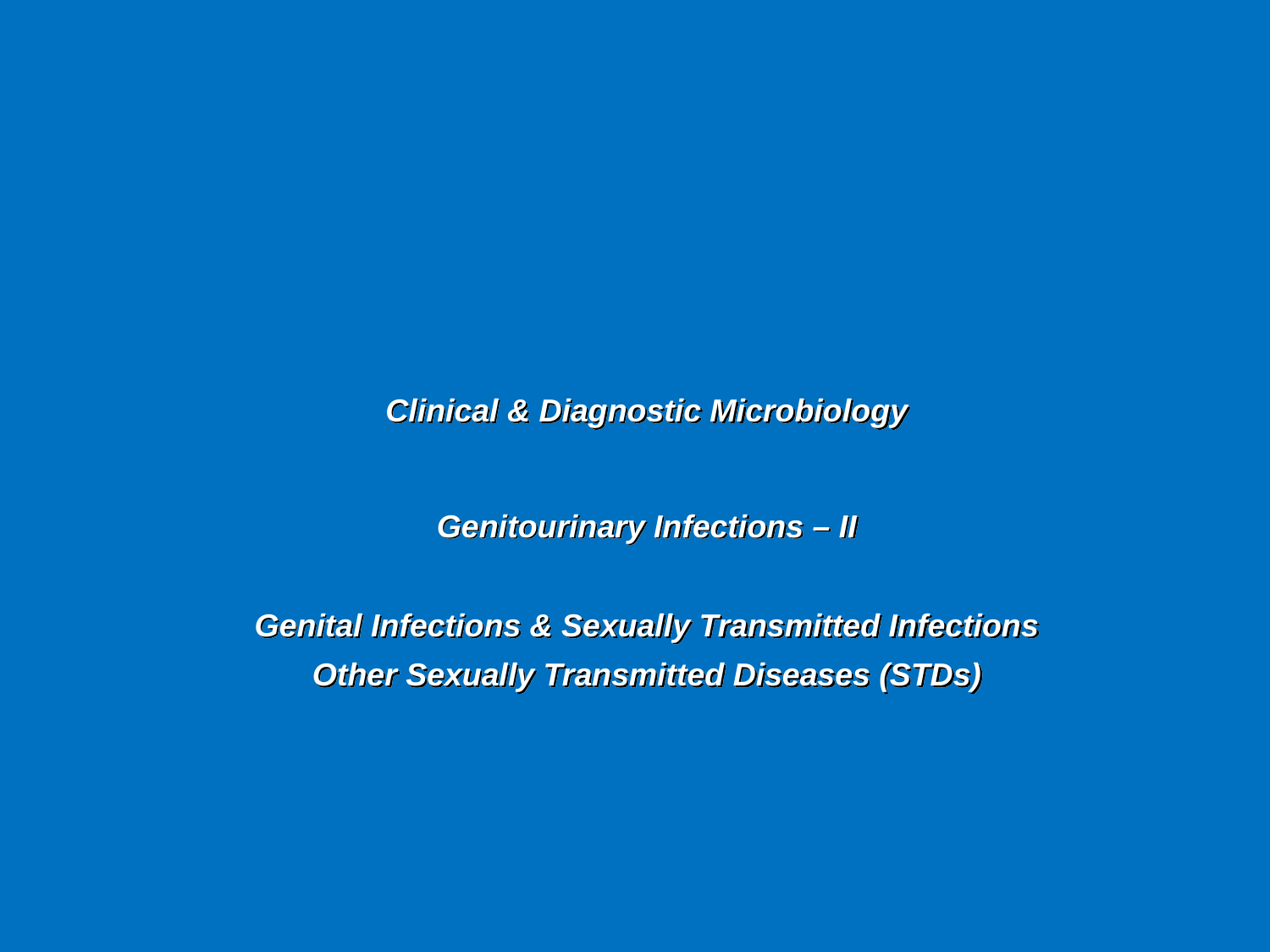

Clinical & Diagnostic Microbiology

Genitourinary Infections – II

Genital Infections & Sexually Transmitted Infections
Other Sexually Transmitted Diseases (STDs)